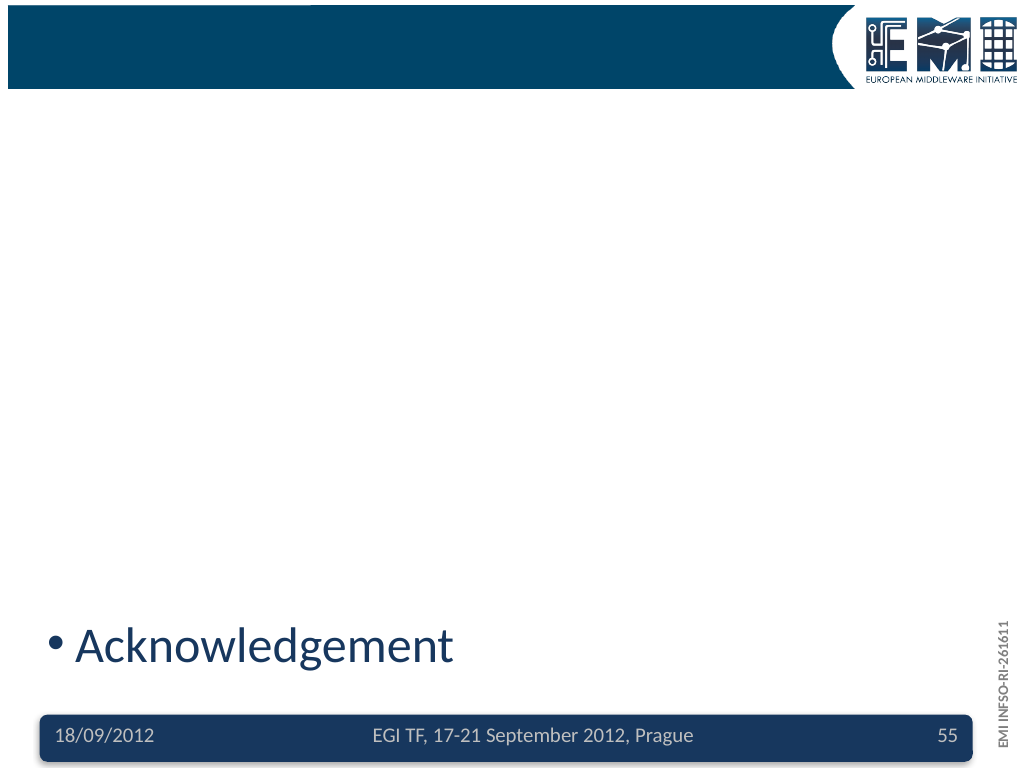

Acknowledgement
18/09/2012
EGI TF, 17-21 September 2012, Prague
55